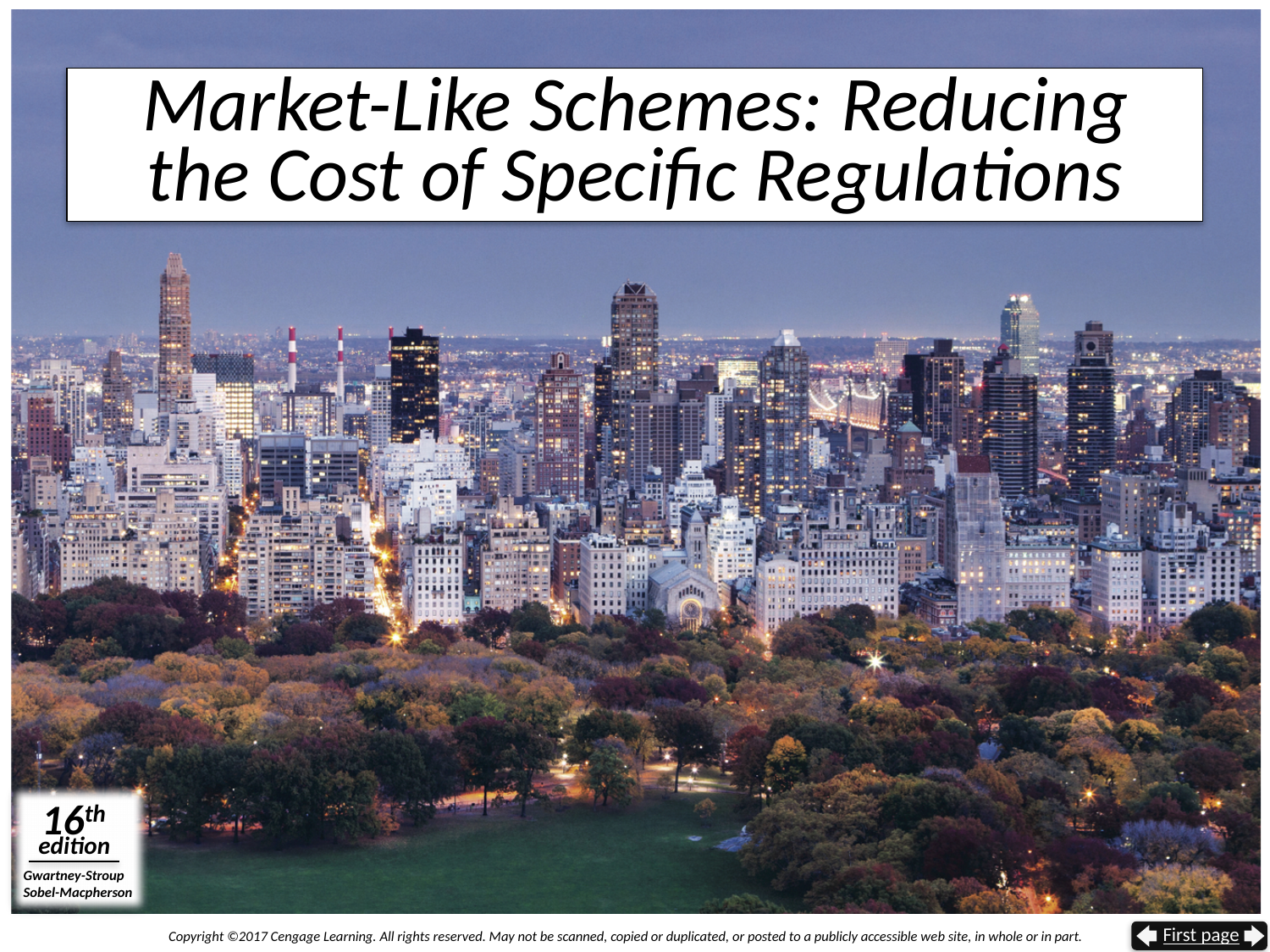

# Market-Like Schemes: Reducing the Cost of Specific Regulations